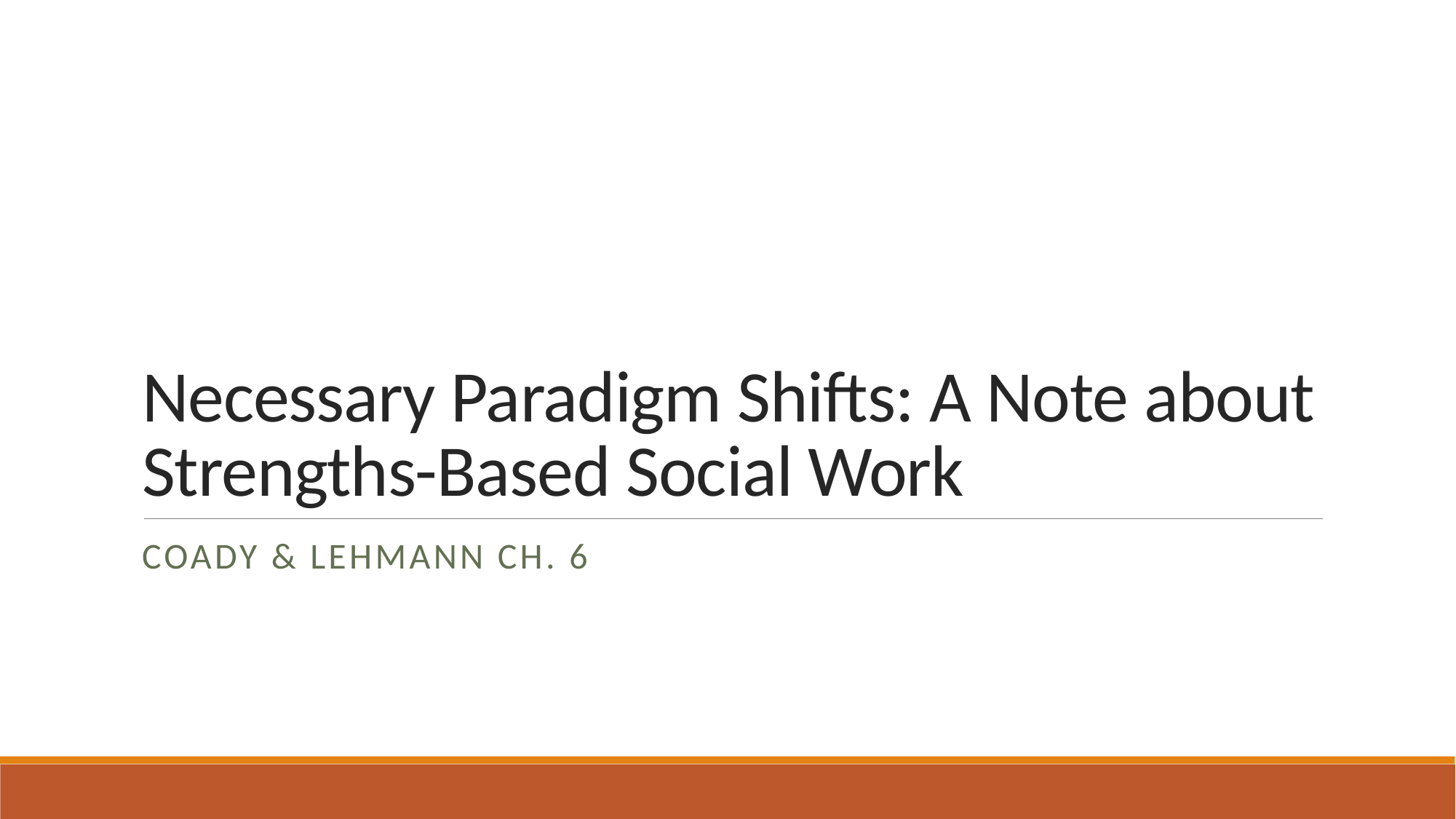

# Necessary Paradigm Shifts: A Note about Strengths-Based Social Work
Coady & Lehmann Ch. 6